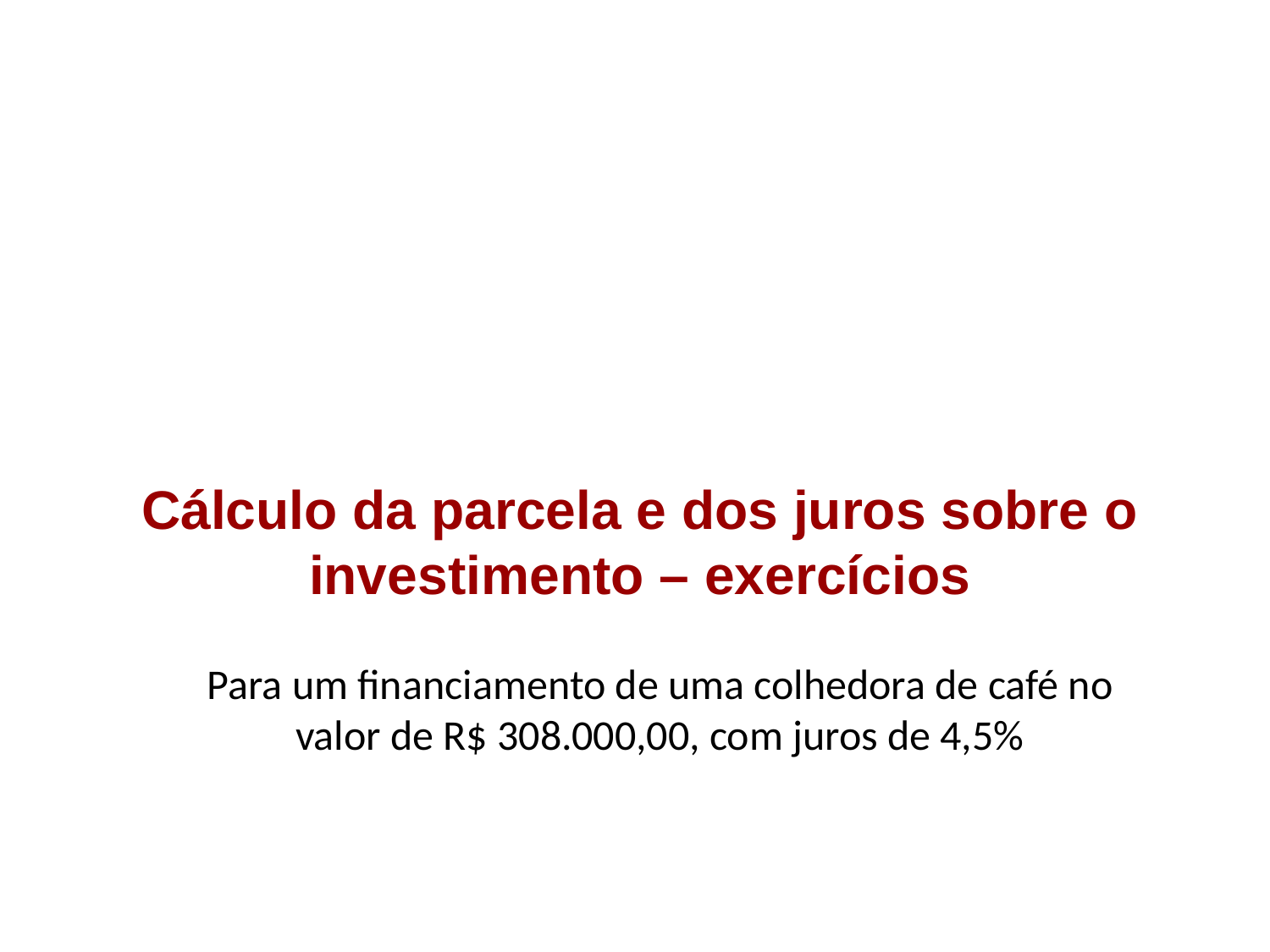

Cálculo da parcela e dos juros sobre o investimento – exercícios
Para um financiamento de uma colhedora de café no valor de R$ 308.000,00, com juros de 4,5%